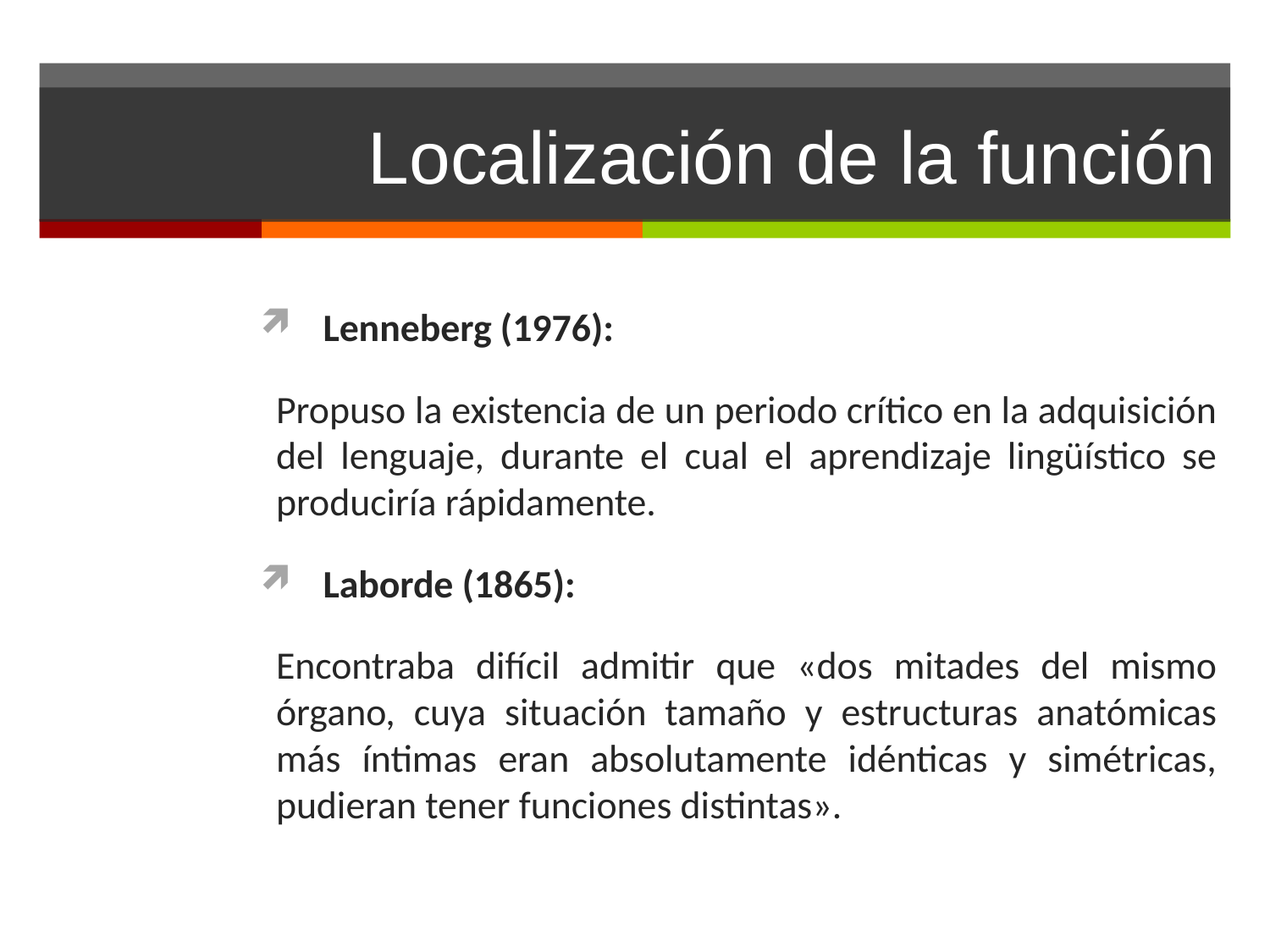

# Localización de la función
Lenneberg (1976):
Propuso la existencia de un periodo crítico en la adquisición del lenguaje, durante el cual el aprendizaje lingüístico se produciría rápidamente.
Laborde (1865):
Encontraba difícil admitir que «dos mitades del mismo órgano, cuya situación tamaño y estructuras anatómicas más íntimas eran absolutamente idénticas y simétricas, pudieran tener funciones distintas».